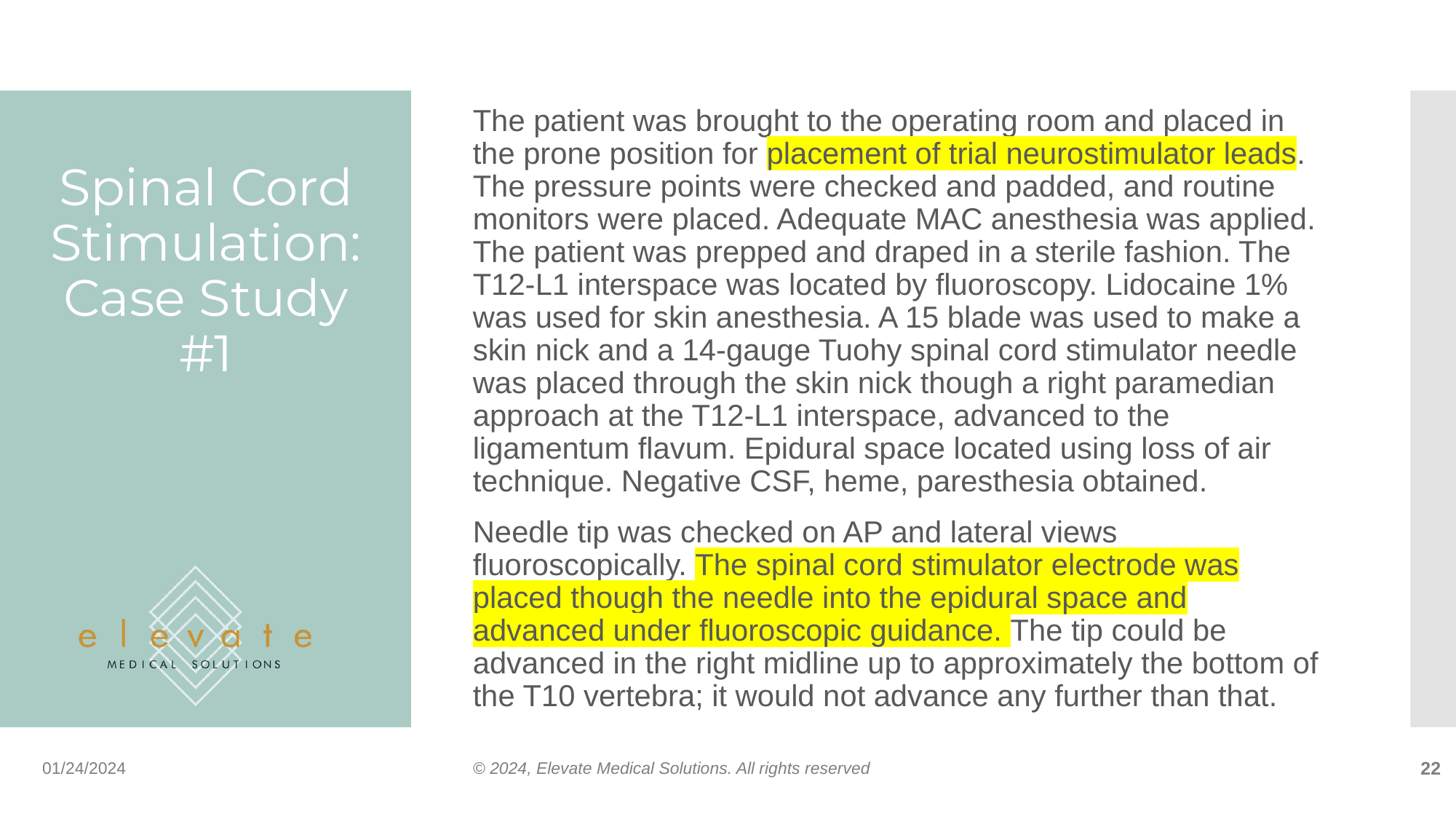

The patient was brought to the operating room and placed in the prone position for placement of trial neurostimulator leads. The pressure points were checked and padded, and routine monitors were placed. Adequate MAC anesthesia was applied. The patient was prepped and draped in a sterile fashion. The T12-L1 interspace was located by fluoroscopy. Lidocaine 1% was used for skin anesthesia. A 15 blade was used to make a skin nick and a 14-gauge Tuohy spinal cord stimulator needle was placed through the skin nick though a right paramedian approach at the T12-L1 interspace, advanced to the ligamentum flavum. Epidural space located using loss of air technique. Negative CSF, heme, paresthesia obtained.
Needle tip was checked on AP and lateral views fluoroscopically. The spinal cord stimulator electrode was placed though the needle into the epidural space and advanced under fluoroscopic guidance. The tip could be advanced in the right midline up to approximately the bottom of the T10 vertebra; it would not advance any further than that.
# Spinal Cord Stimulation: Case Study #1
01/24/2024
© 2024, Elevate Medical Solutions. All rights reserved
22